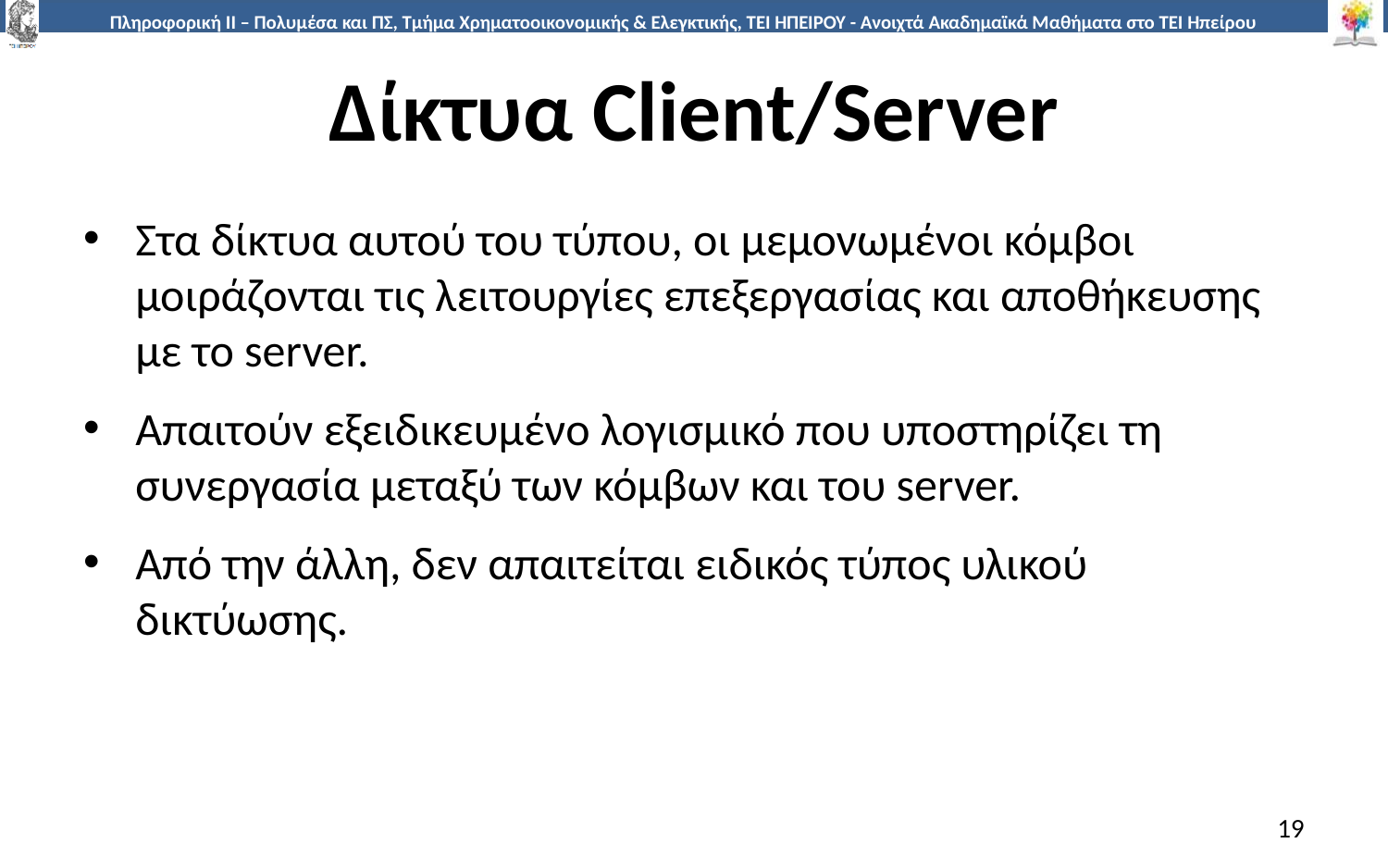

# Δίκτυα Client/Server
Στα δίκτυα αυτού του τύπου, οι μεμονωμένοι κόμβοι μοιράζονται τις λειτουργίες επεξεργασίας και αποθήκευσης με το server.
Aπαιτούν εξειδικευμένο λογισμικό που υποστηρίζει τη συνεργασία μεταξύ των κόμβων και του server.
Από την άλλη, δεν απαιτείται ειδικός τύπος υλικού  δικτύωσης.

19